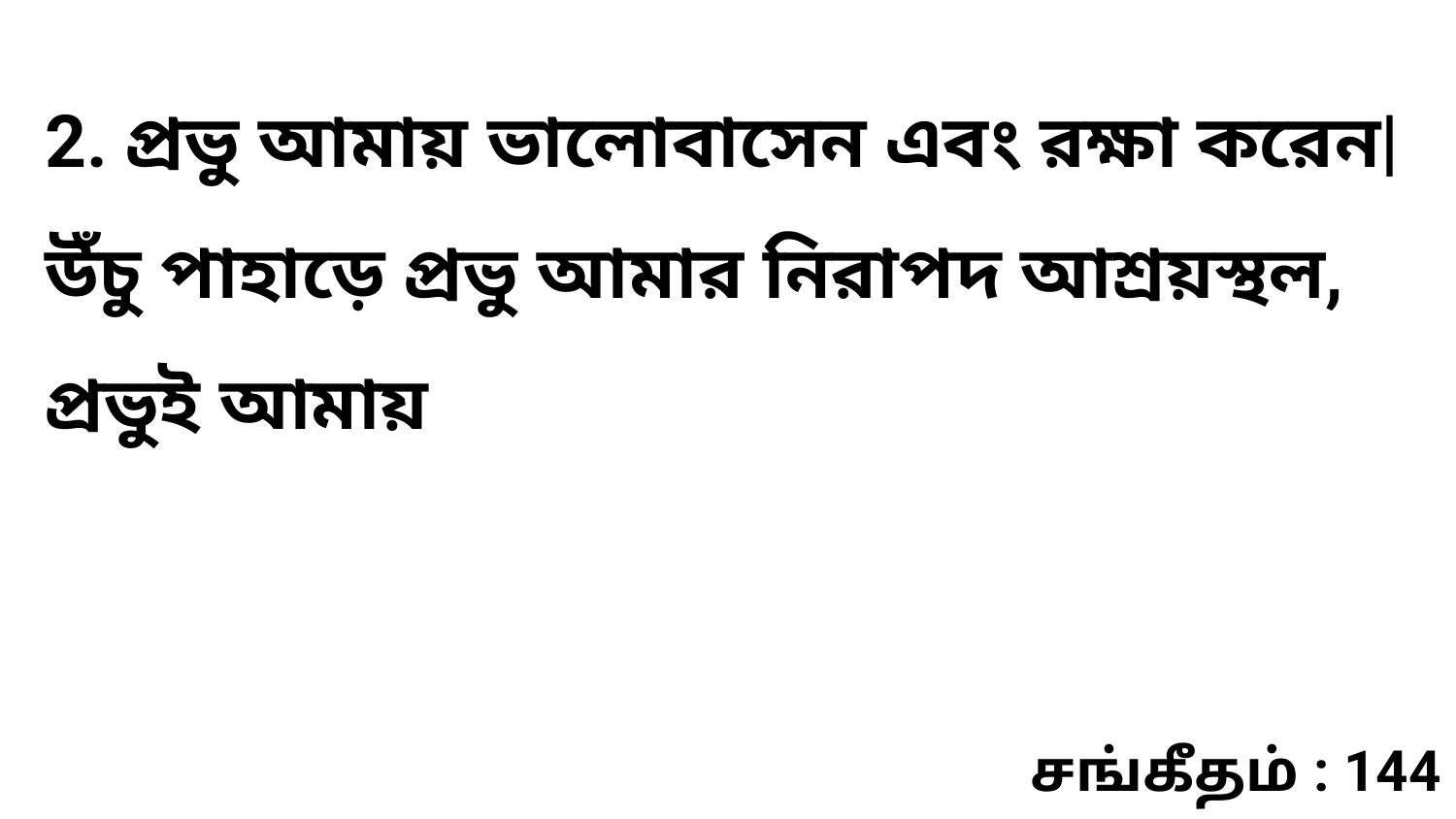

2. প্রভু আমায় ভালোবাসেন এবং রক্ষা করেন| উঁচু পাহাড়ে প্রভু আমার নিরাপদ আশ্রয়স্থল, প্রভুই আমায়
சங்கீதம் : 144